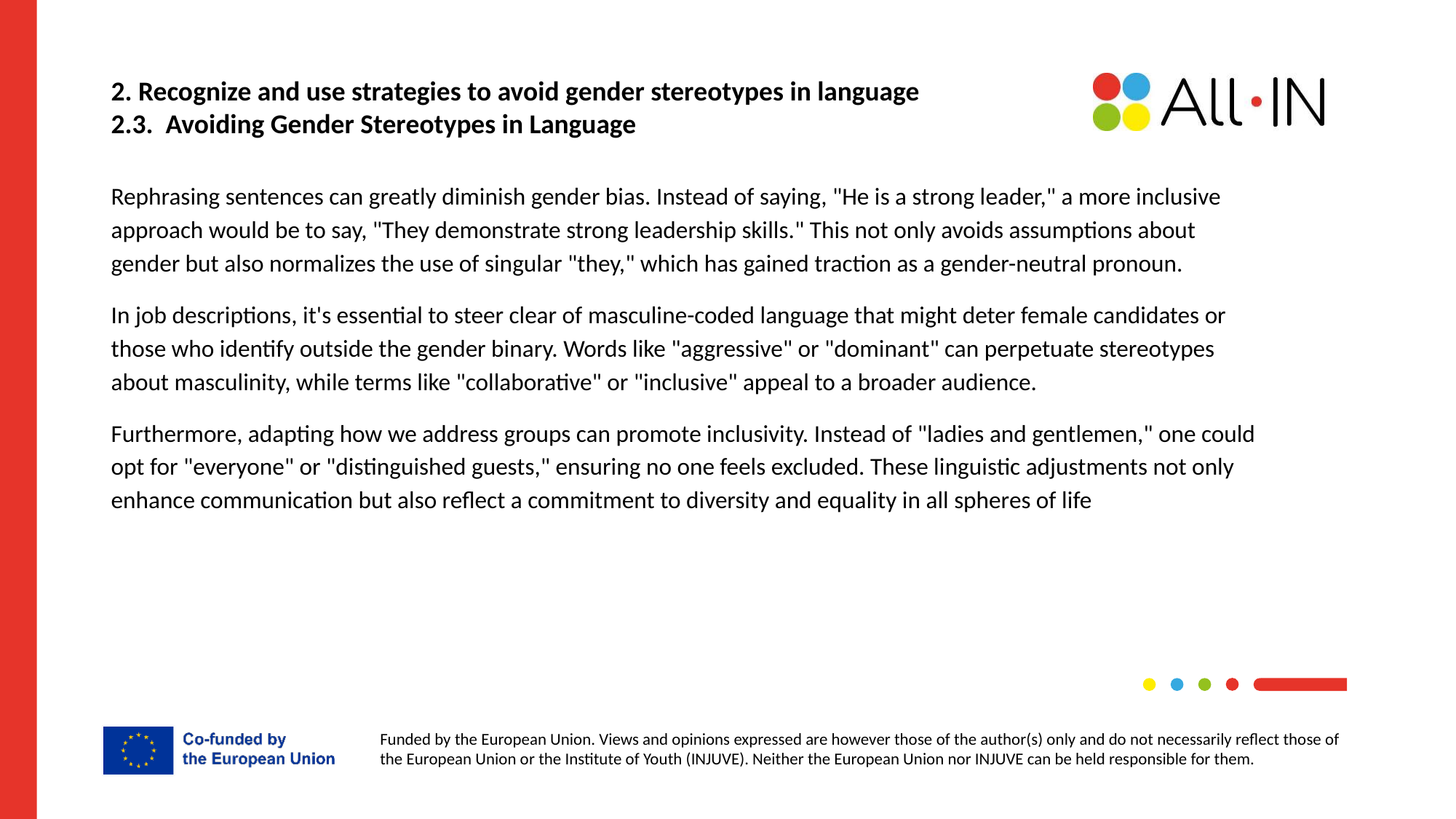

# 2. Recognize and use strategies to avoid gender stereotypes in language
2.3.  Avoiding Gender Stereotypes in Language
Rephrasing sentences can greatly diminish gender bias. Instead of saying, "He is a strong leader," a more inclusive approach would be to say, "They demonstrate strong leadership skills." This not only avoids assumptions about gender but also normalizes the use of singular "they," which has gained traction as a gender-neutral pronoun.
In job descriptions, it's essential to steer clear of masculine-coded language that might deter female candidates or those who identify outside the gender binary. Words like "aggressive" or "dominant" can perpetuate stereotypes about masculinity, while terms like "collaborative" or "inclusive" appeal to a broader audience.
Furthermore, adapting how we address groups can promote inclusivity. Instead of "ladies and gentlemen," one could opt for "everyone" or "distinguished guests," ensuring no one feels excluded. These linguistic adjustments not only enhance communication but also reflect a commitment to diversity and equality in all spheres of life